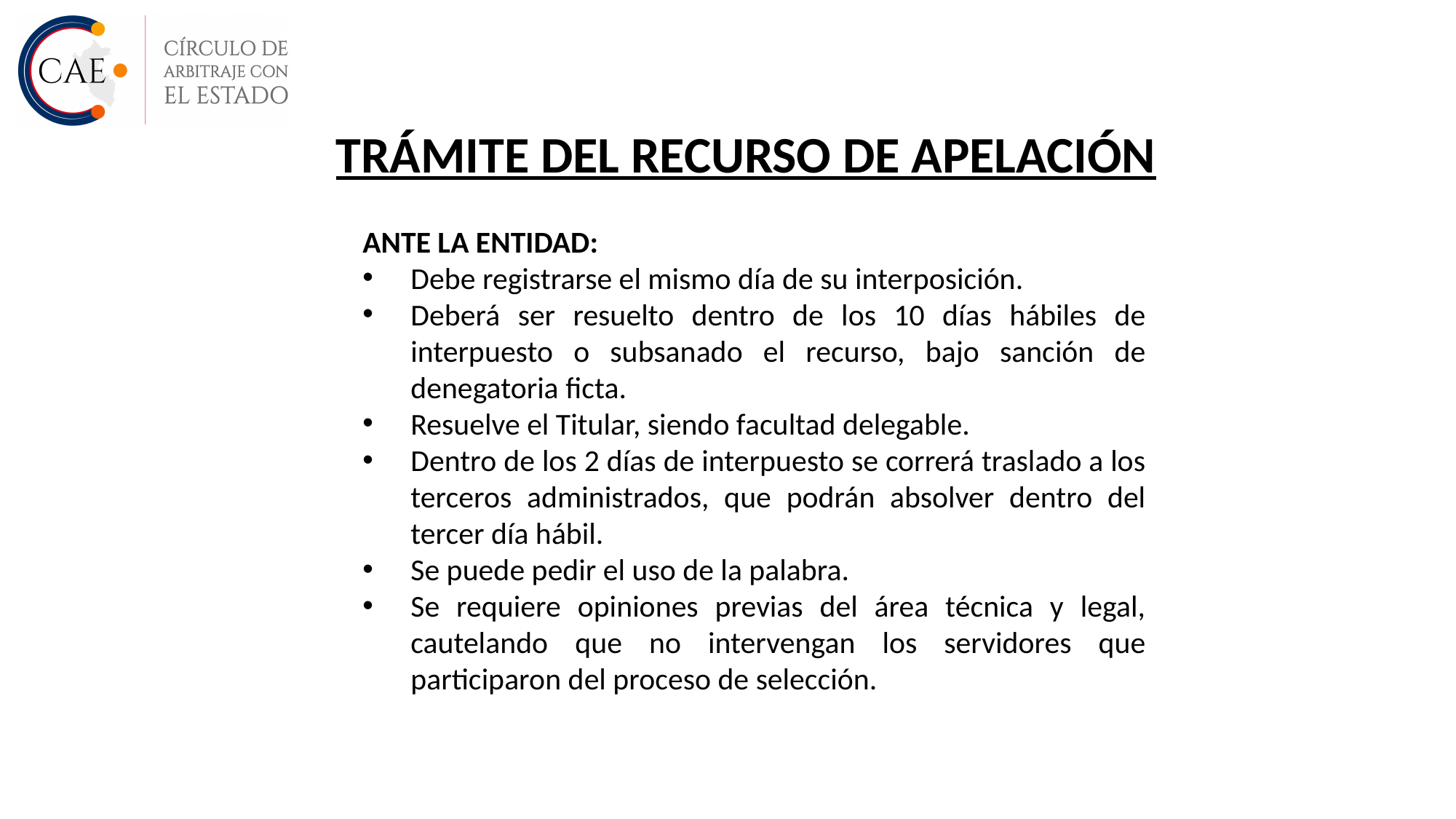

TRÁMITE DEL RECURSO DE APELACIÓN
ANTE LA ENTIDAD:
Debe registrarse el mismo día de su interposición.
Deberá ser resuelto dentro de los 10 días hábiles de interpuesto o subsanado el recurso, bajo sanción de denegatoria ficta.
Resuelve el Titular, siendo facultad delegable.
Dentro de los 2 días de interpuesto se correrá traslado a los terceros administrados, que podrán absolver dentro del tercer día hábil.
Se puede pedir el uso de la palabra.
Se requiere opiniones previas del área técnica y legal, cautelando que no intervengan los servidores que participaron del proceso de selección.